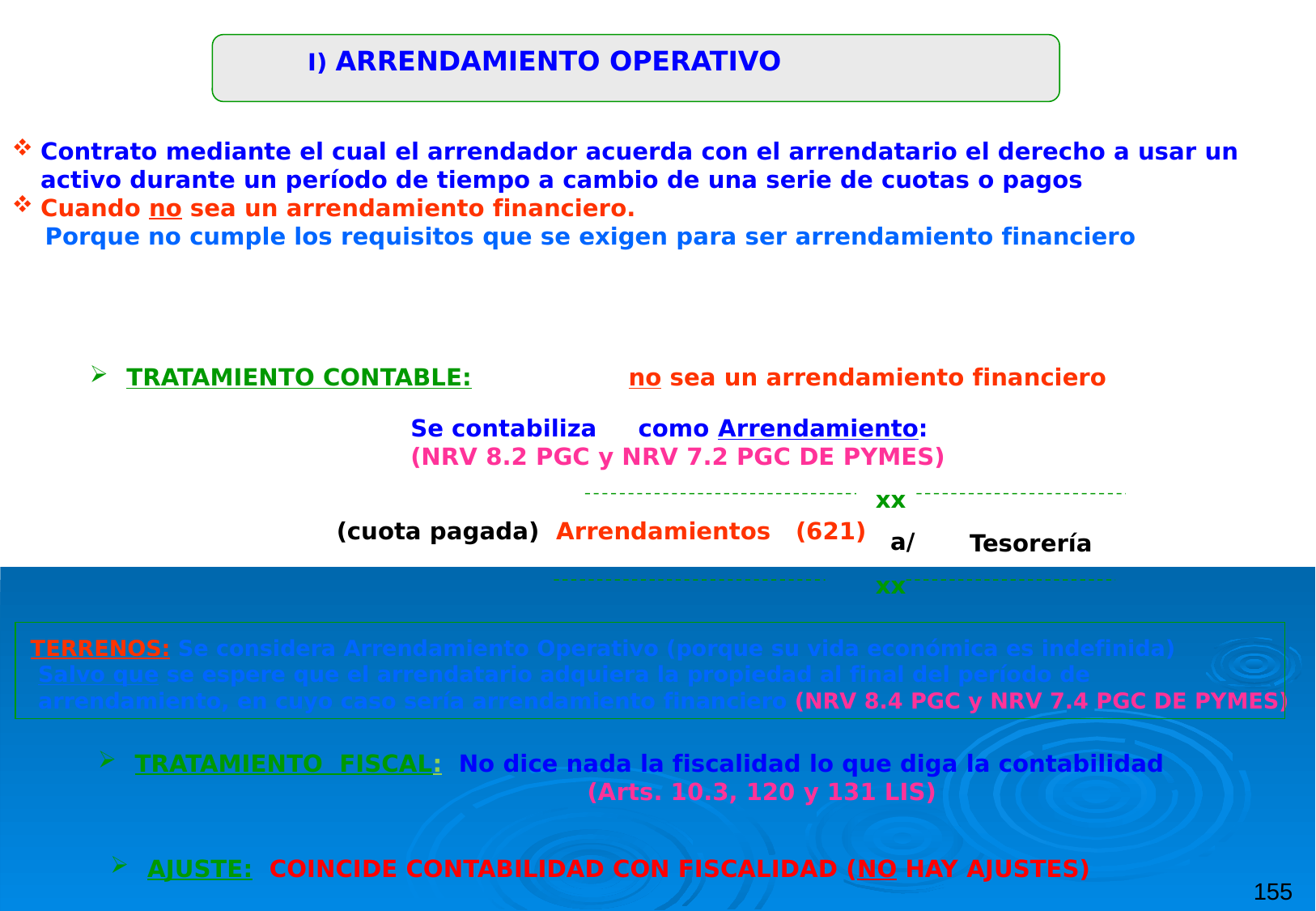

I) ARRENDAMIENTO OPERATIVO
Contrato mediante el cual el arrendador acuerda con el arrendatario el derecho a usar un activo durante un período de tiempo a cambio de una serie de cuotas o pagos
Cuando no sea un arrendamiento financiero.
    Porque no cumple los requisitos que se exigen para ser arrendamiento financiero

 TRATAMIENTO CONTABLE:
no sea un arrendamiento financiero
Se contabiliza     como Arrendamiento:
(NRV 8.2 PGC y NRV 7.2 PGC DE PYMES)
xx

      (cuota pagada)  Arrendamientos   (621)
a/
Tesorería

xx

TERRENOS: Se considera Arrendamiento Operativo (porque su vida económica es indefinida)
 Salvo que se espere que el arrendatario adquiera la propiedad al final del período de
 arrendamiento, en cuyo caso sería arrendamiento financiero (NRV 8.4 PGC y NRV 7.4 PGC DE PYMES)

 TRATAMIENTO  FISCAL:  No dice nada la fiscalidad lo que diga la contabilidad
                                                           (Arts. 10.3, 120 y 131 LIS)

155
 AJUSTE:  COINCIDE CONTABILIDAD CON FISCALIDAD (NO HAY AJUSTES)